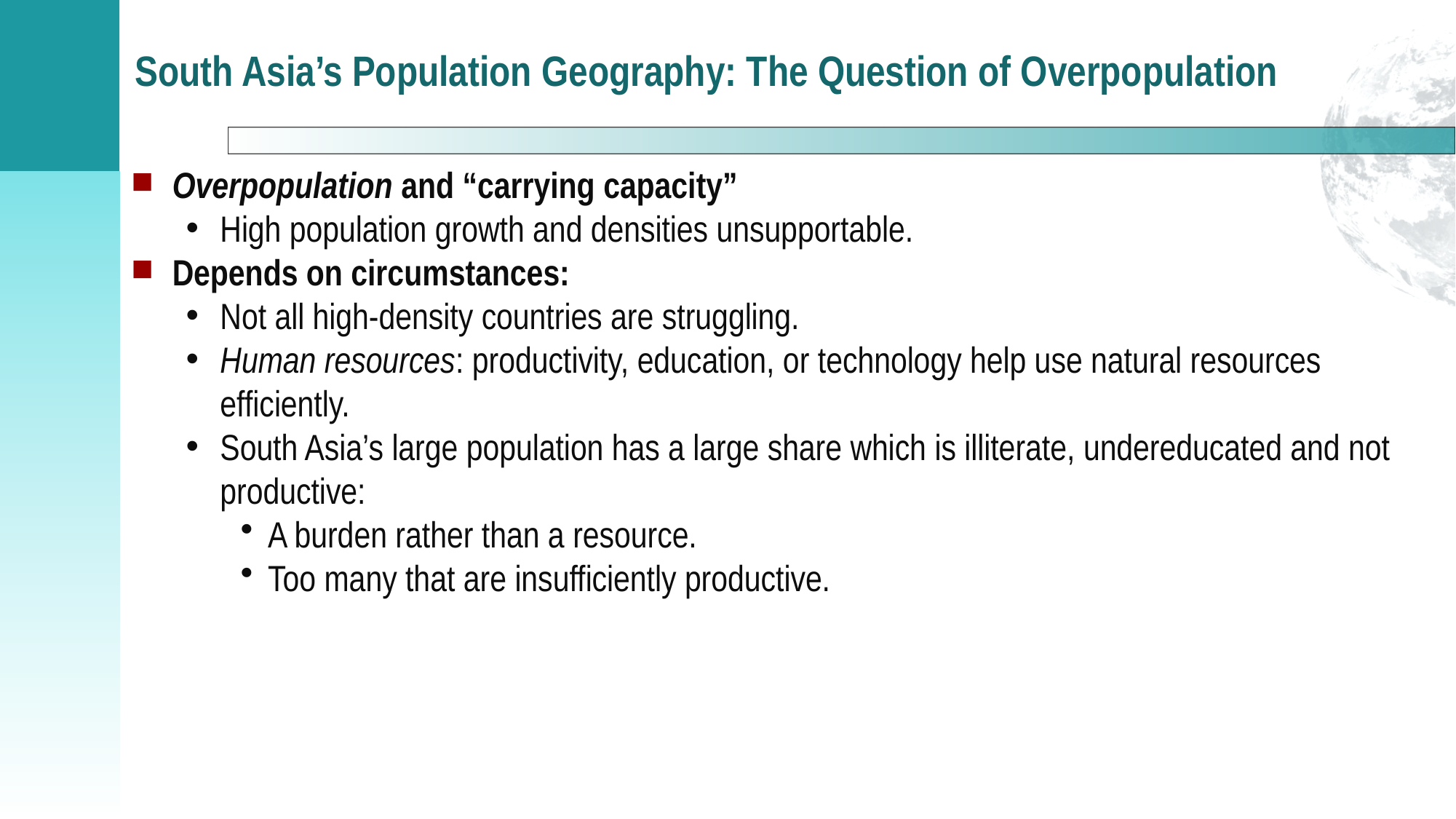

# South Asia’s Population Geography: The Question of Overpopulation
Overpopulation and “carrying capacity”
High population growth and densities unsupportable.
Depends on circumstances:
Not all high-density countries are struggling.
Human resources: productivity, education, or technology help use natural resources efficiently.
South Asia’s large population has a large share which is illiterate, undereducated and not productive:
A burden rather than a resource.
Too many that are insufficiently productive.